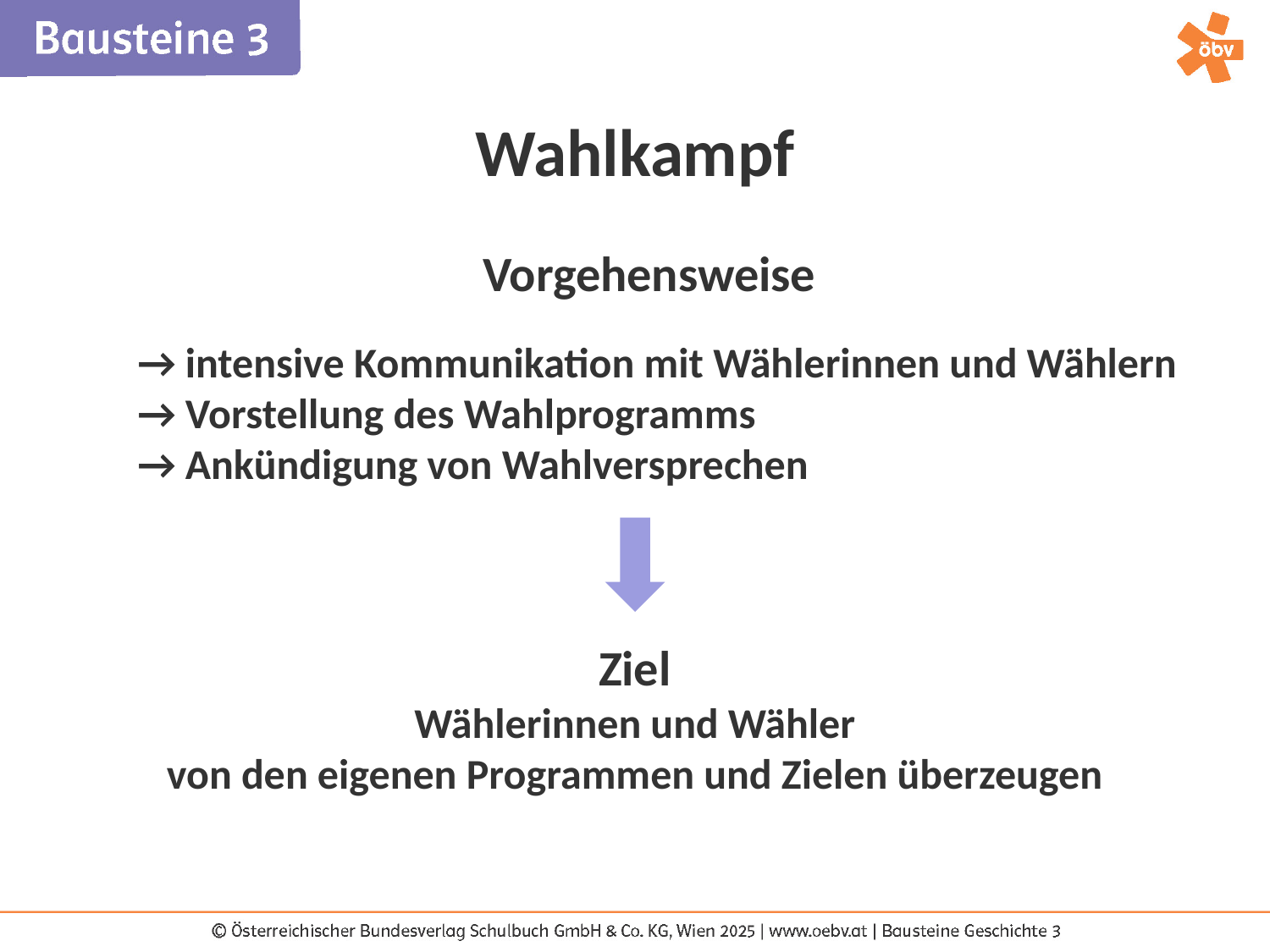

Wahlkampf
Vorgehensweise

     → intensive Kommunikation mit Wählerinnen und Wählern
     → Vorstellung des Wahlprogramms
     → Ankündigung von Wahlversprechen

Ziel
Wählerinnen und Wähler
von den eigenen Programmen und Zielen überzeugen